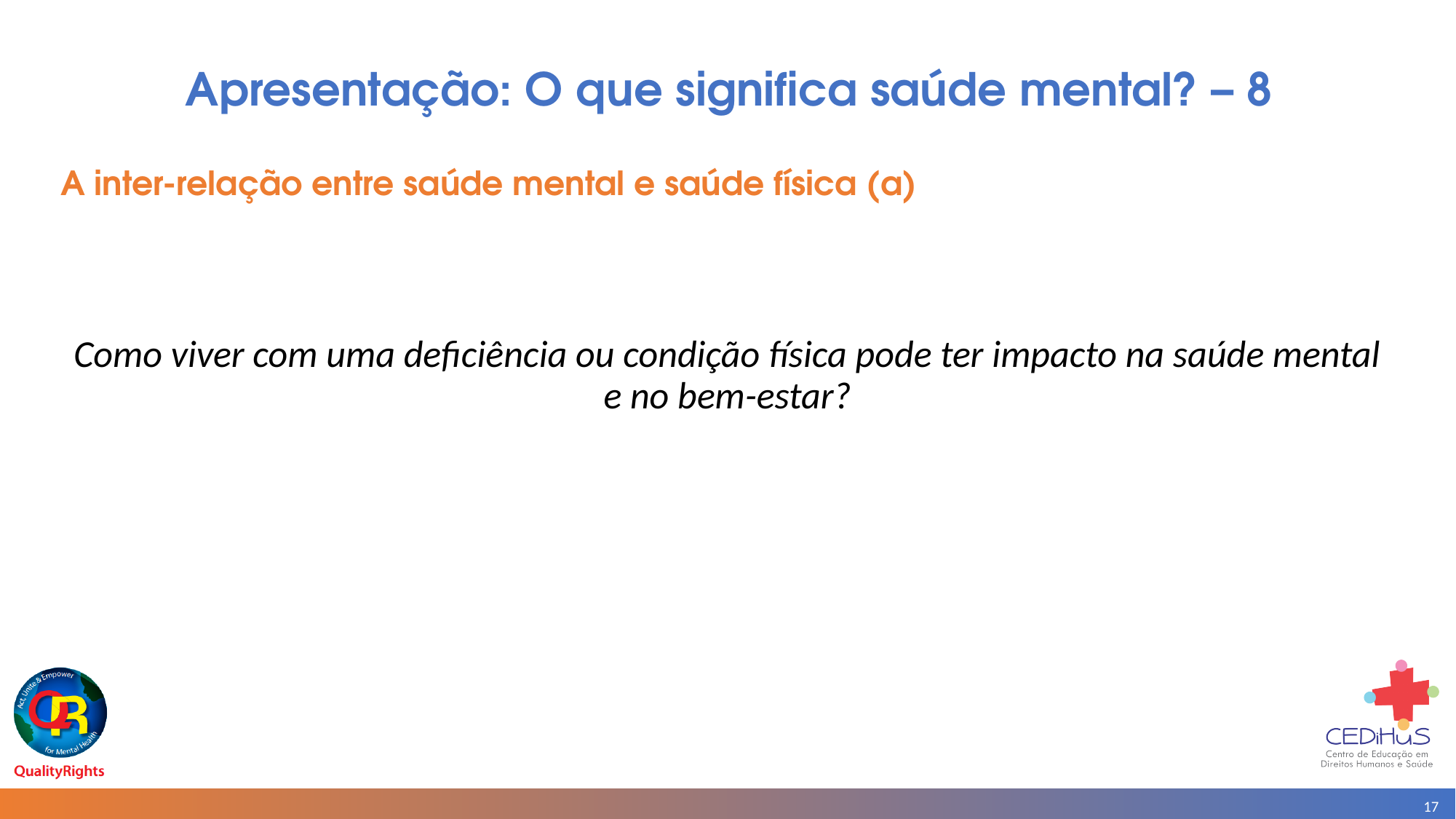

# Apresentação: O que significa saúde mental? – 8
A inter-relação entre saúde mental e saúde física (a)

Como viver com uma deficiência ou condição física pode ter impacto na saúde mental e no bem-estar?